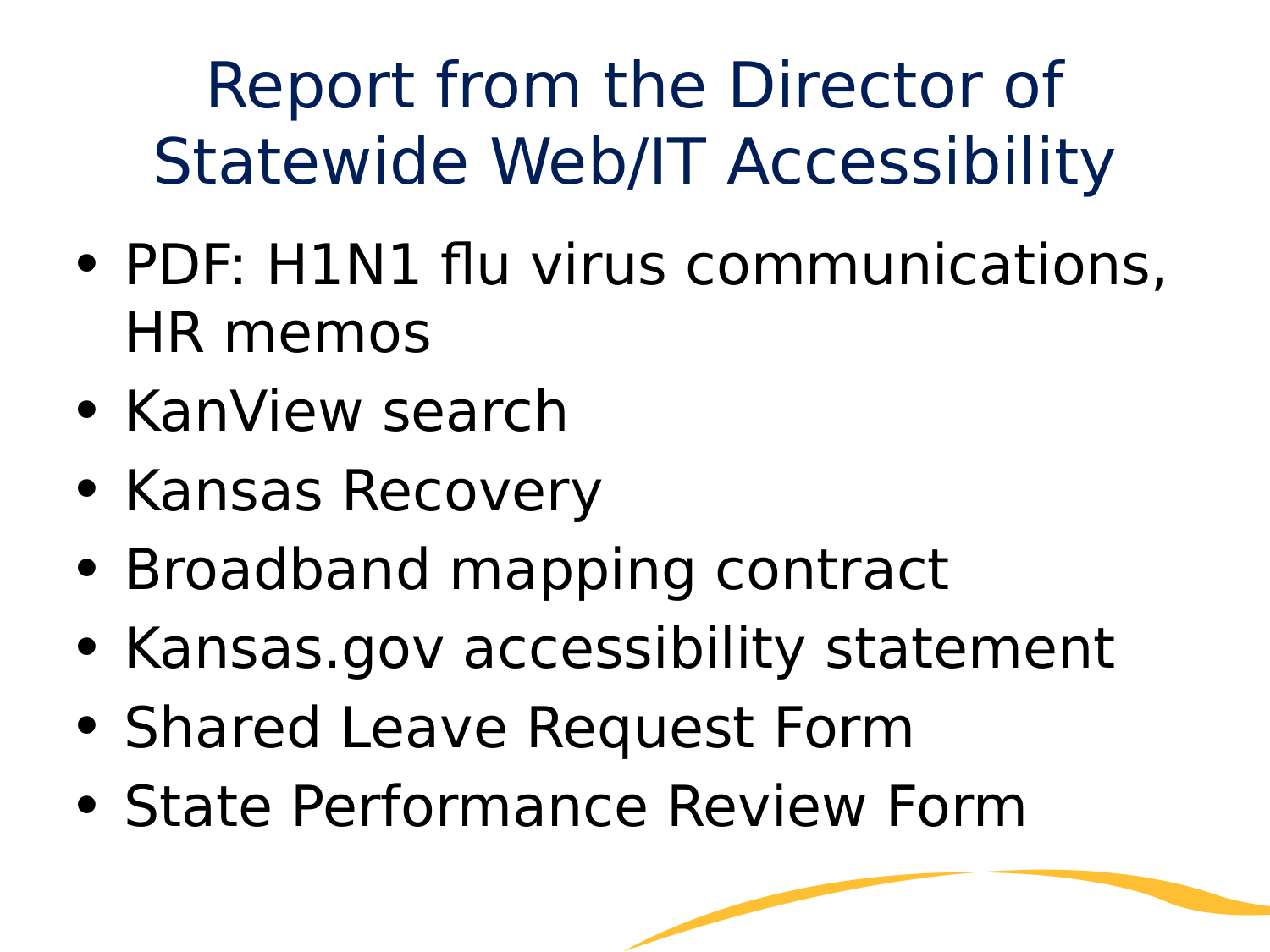

# Report from the Director of Statewide Web/IT Accessibility
PDF: H1N1 flu virus communications, HR memos
KanView search
Kansas Recovery
Broadband mapping contract
Kansas.gov accessibility statement
Shared Leave Request Form
State Performance Review Form